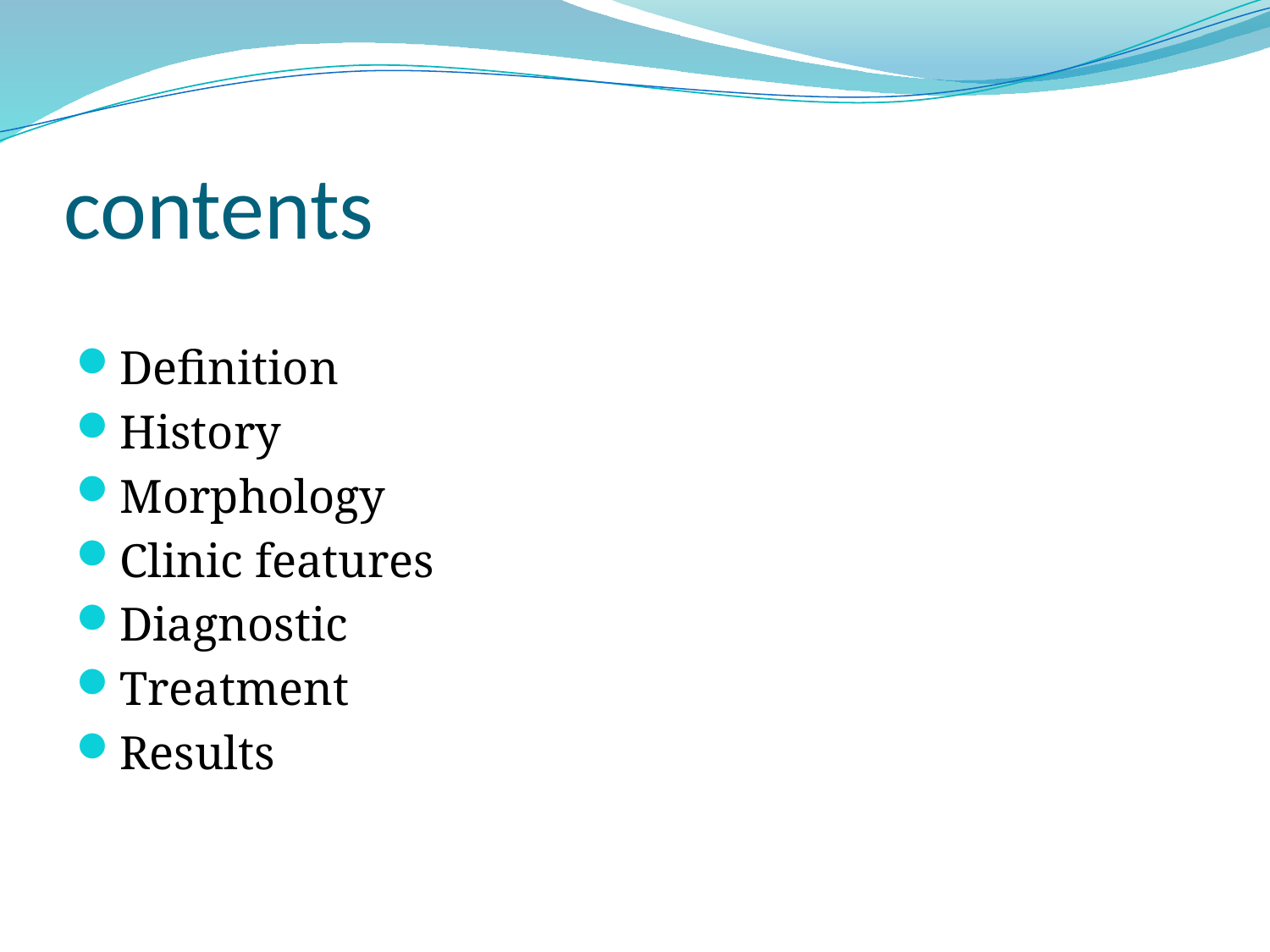

# contents

Definition
History
Morphology
Clinic features
Diagnostic
Treatment
Results